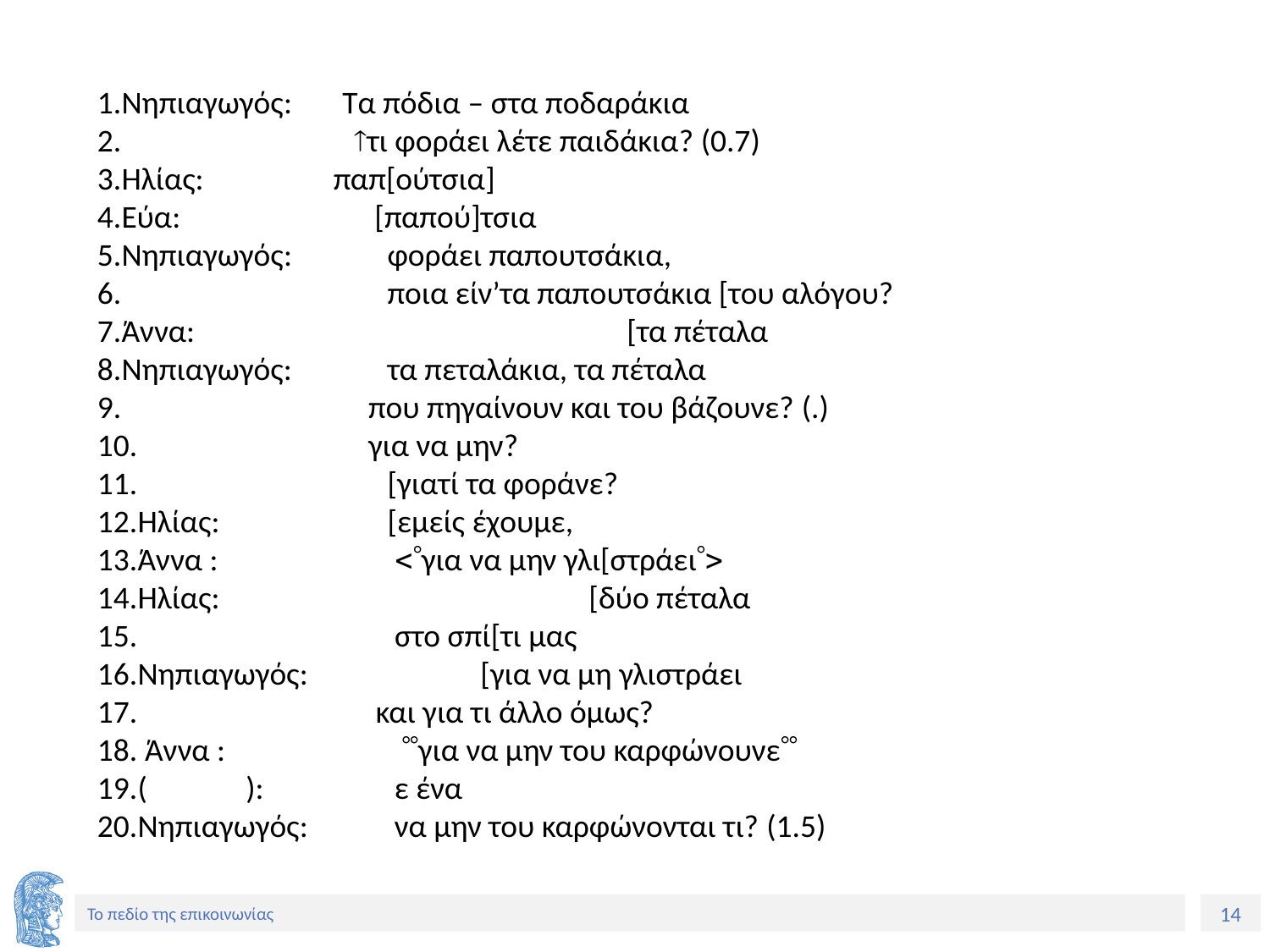

Νηπιαγωγός:       Τα πόδια – στα ποδαράκια
 	                  ↑τι φοράει λέτε παιδάκια? (0.7)
Ηλίας:                  παπ[ούτσια]
Εύα:                           [παπού]τσια
Νηπιαγωγός: 	     φοράει παπουτσάκια,
 	 	     ποια είν’τα παπουτσάκια [του αλόγου?
Άννα: 	 			   [τα πέταλα
Νηπιαγωγός:  	     τα πεταλάκια, τα πέταλα
	                    που πηγαίνουν και του βάζουνε? (.)
     	                    για να μην?
		     [γιατί τα φοράνε?
Ηλίας:  	     [εμείς έχουμε,
Άννα : 	      <°για να μην γλι[στράει°>
Ηλίας: 	                                 [δύο πέταλα
		      στο σπί[τι μας
Νηπιαγωγός: 	                  [για να μη γλιστράει
	                     και για τι άλλο όμως?
 Άννα : 	       °°για να μην του καρφώνουνε°°
(	   ): 	      ε ένα
Νηπιαγωγός: 	      να μην του καρφώνονται τι? (1.5)